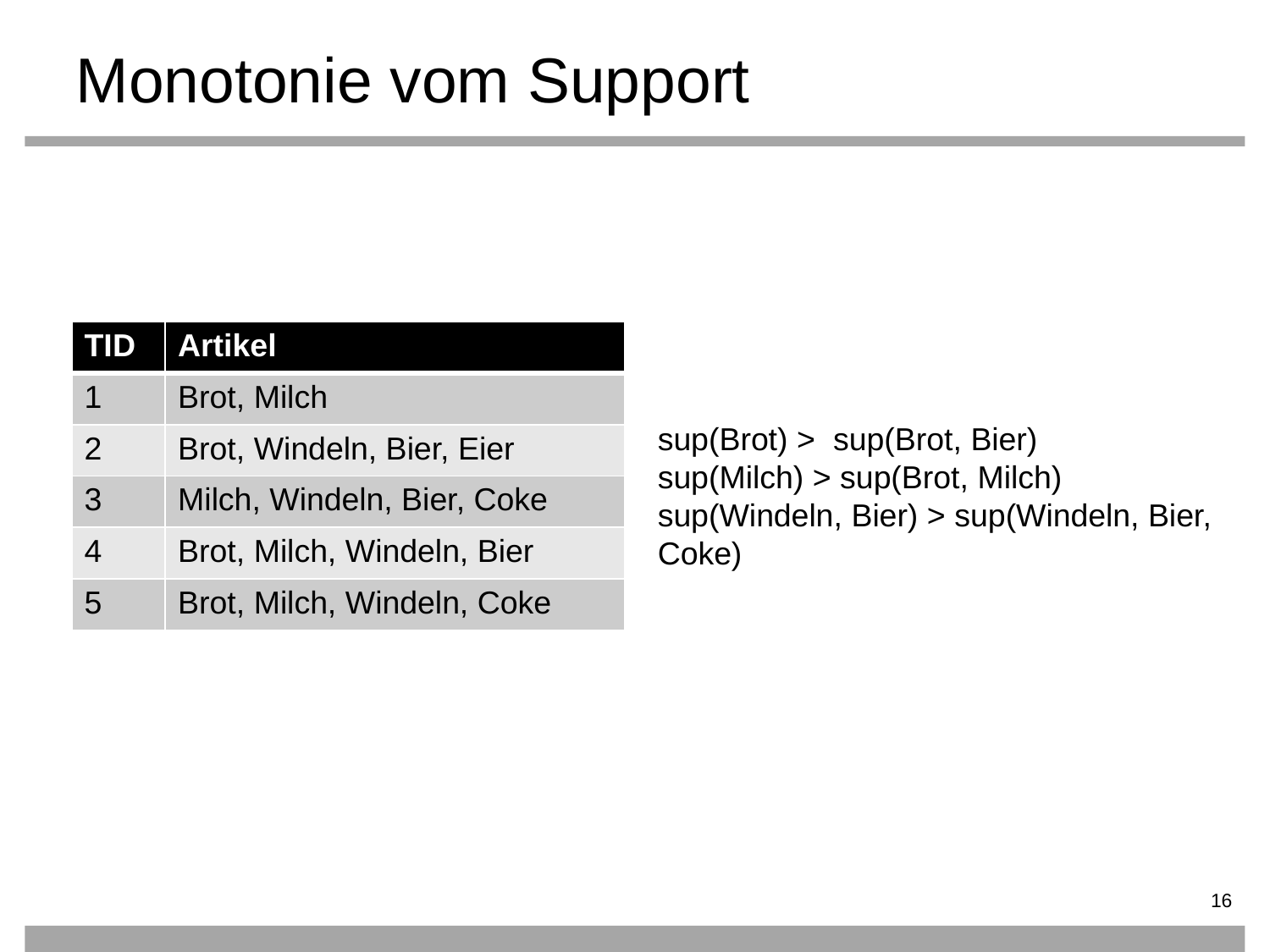

Monotonie vom Support
| TID | Artikel |
| --- | --- |
| 1 | Brot, Milch |
| 2 | Brot, Windeln, Bier, Eier |
| 3 | Milch, Windeln, Bier, Coke |
| 4 | Brot, Milch, Windeln, Bier |
| 5 | Brot, Milch, Windeln, Coke |
sup(Brot) >  sup(Brot, Bier)‏
sup(Milch) > sup(Brot, Milch)‏
sup(Windeln, Bier) > sup(Windeln, Bier, Coke)‏
16